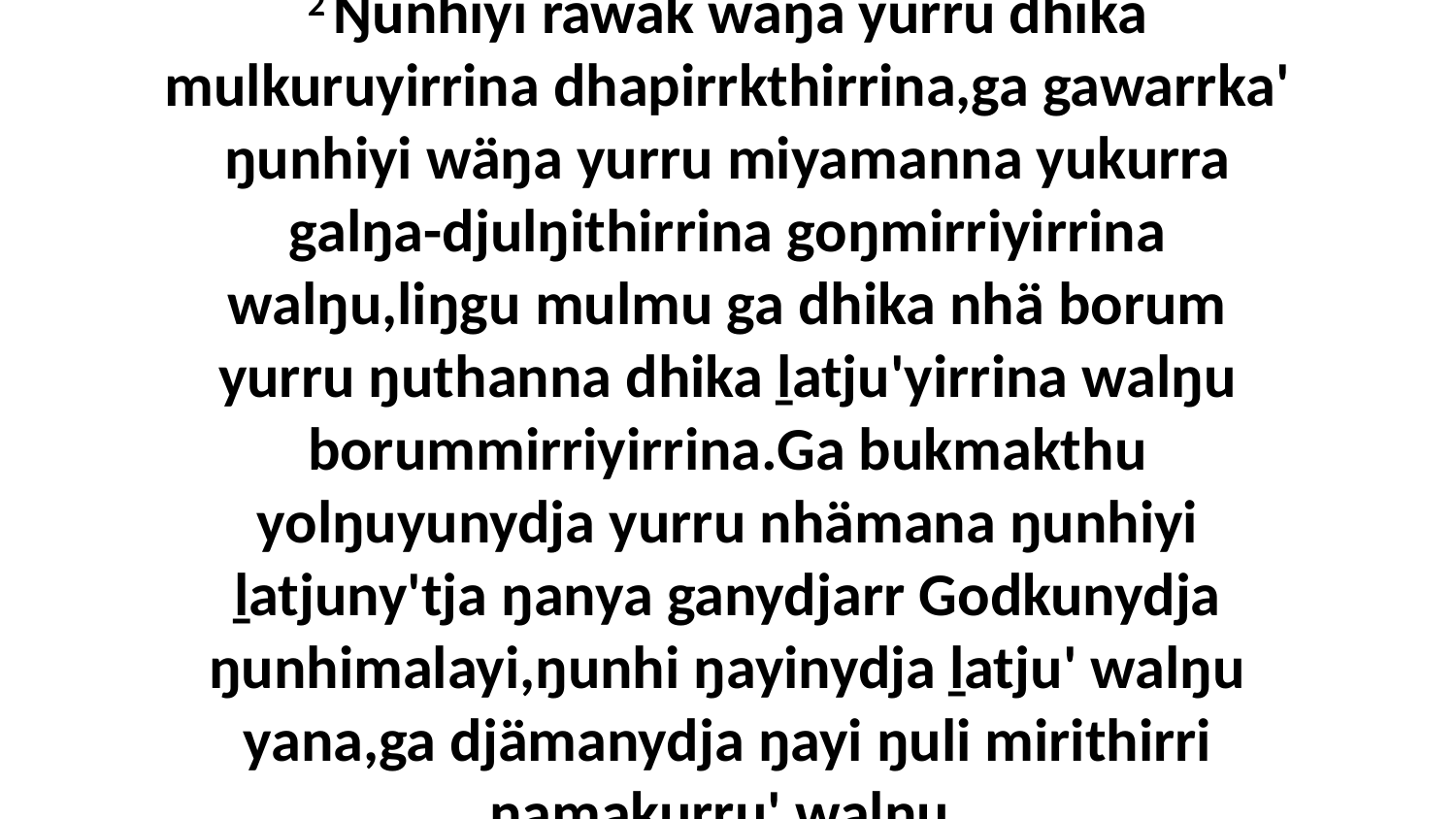

2 Ŋunhiyi räwak wäŋa yurru dhika mulkuruyirrina dhapirrkthirrina,ga gawarrka' ŋunhiyi wäŋa yurru miyamanna yukurra galŋa-djulŋithirrina goŋmirriyirrina walŋu,liŋgu mulmu ga dhika nhä borum yurru ŋuthanna dhika ḻatju'yirrina walŋu borummirriyirrina.Ga bukmakthu yolŋuyunydja yurru nhämana ŋunhiyi ḻatjuny'tja ŋanya ganydjarr Godkunydja ŋunhimalayi,ŋunhi ŋayinydja ḻatju' walŋu yana,ga djämanydja ŋayi ŋuli mirithirri ŋamakurru' walŋu.